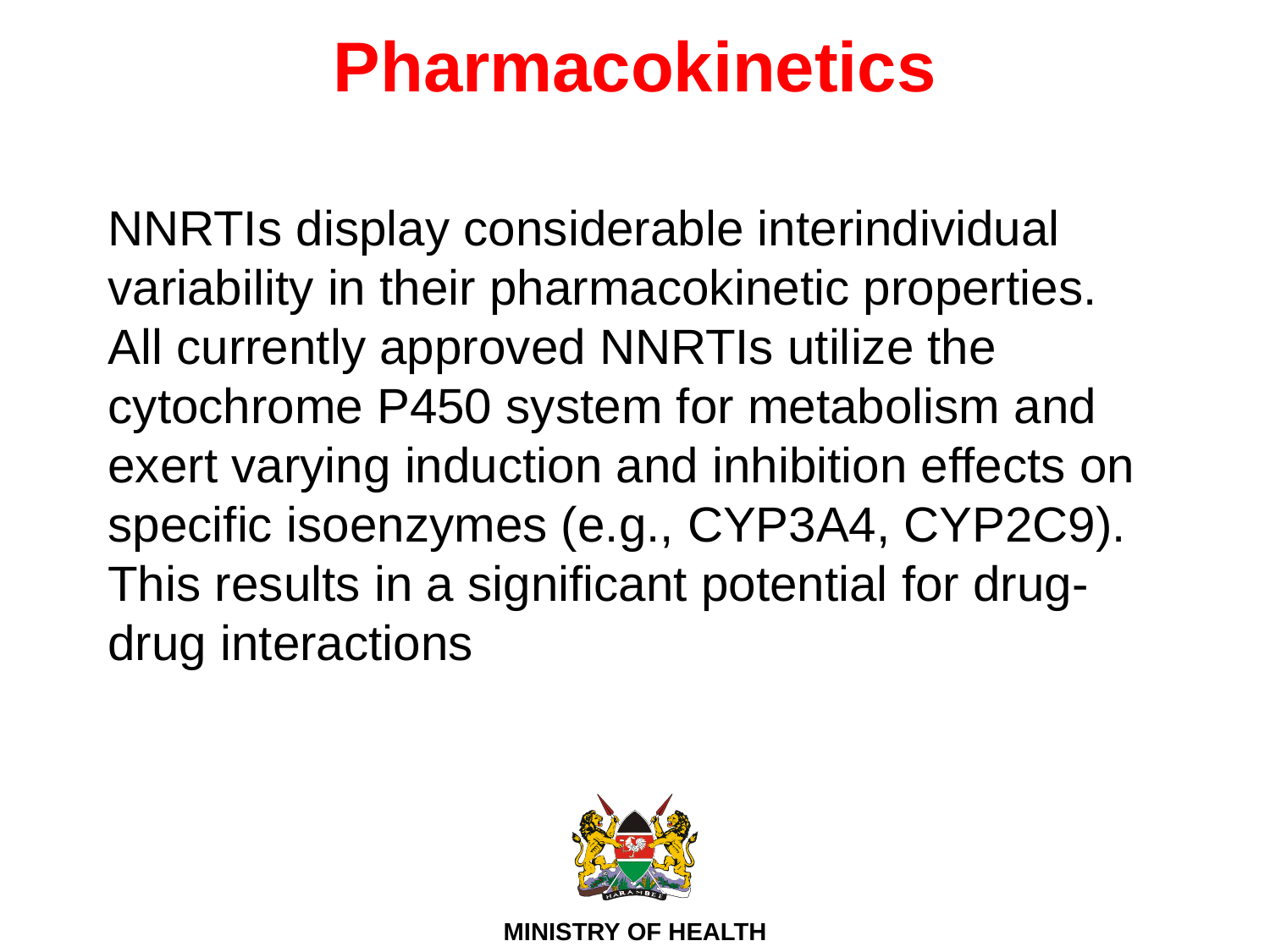

# Pharmacokinetics
NNRTIs display considerable interindividual variability in their pharmacokinetic properties. All currently approved NNRTIs utilize the cytochrome P450 system for metabolism and exert varying induction and inhibition effects on specific isoenzymes (e.g., CYP3A4, CYP2C9). This results in a significant potential for drug-drug interactions
58